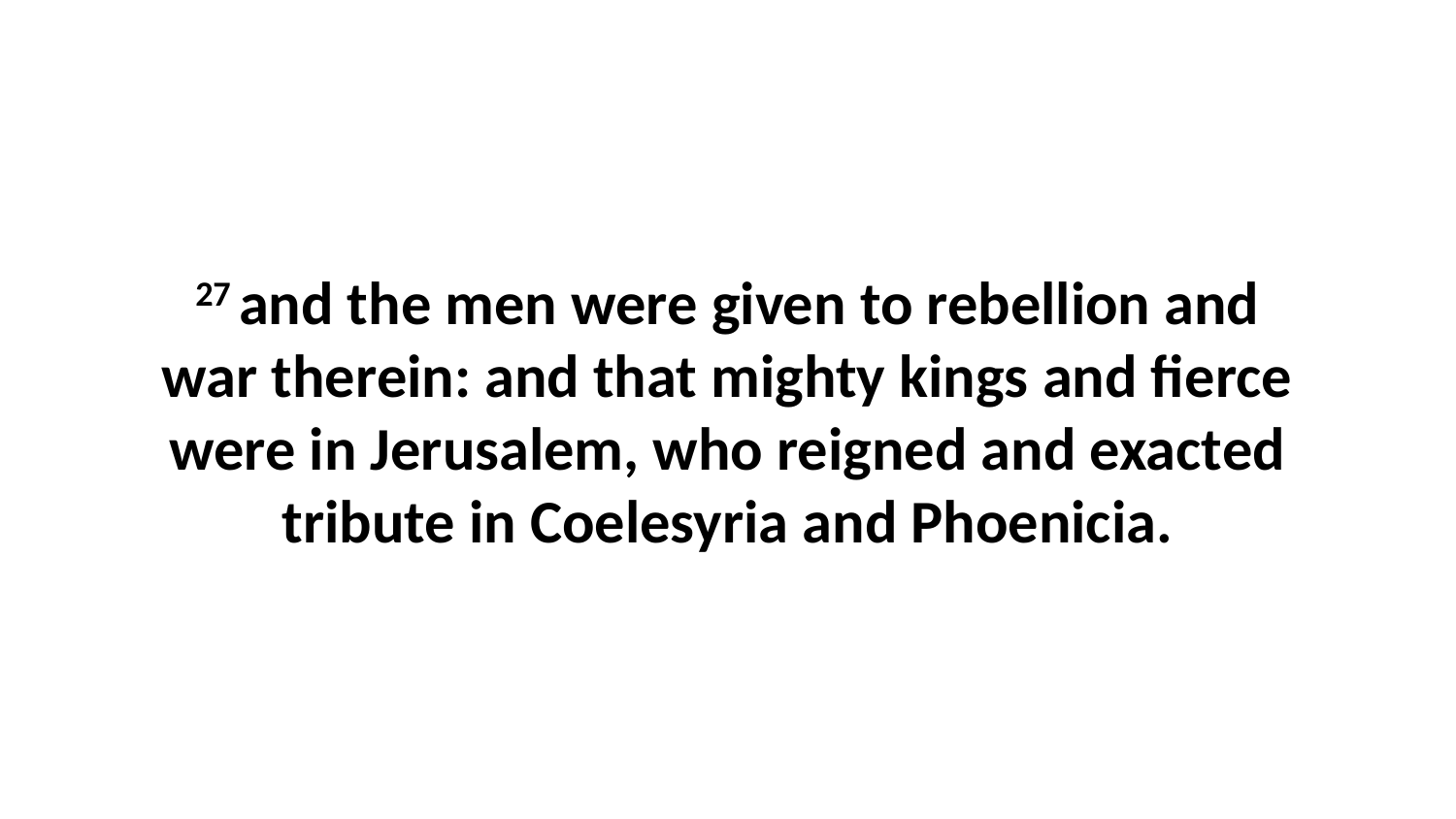

27 and the men were given to rebellion and war therein: and that mighty kings and fierce were in Jerusalem, who reigned and exacted tribute in Coelesyria and Phoenicia.